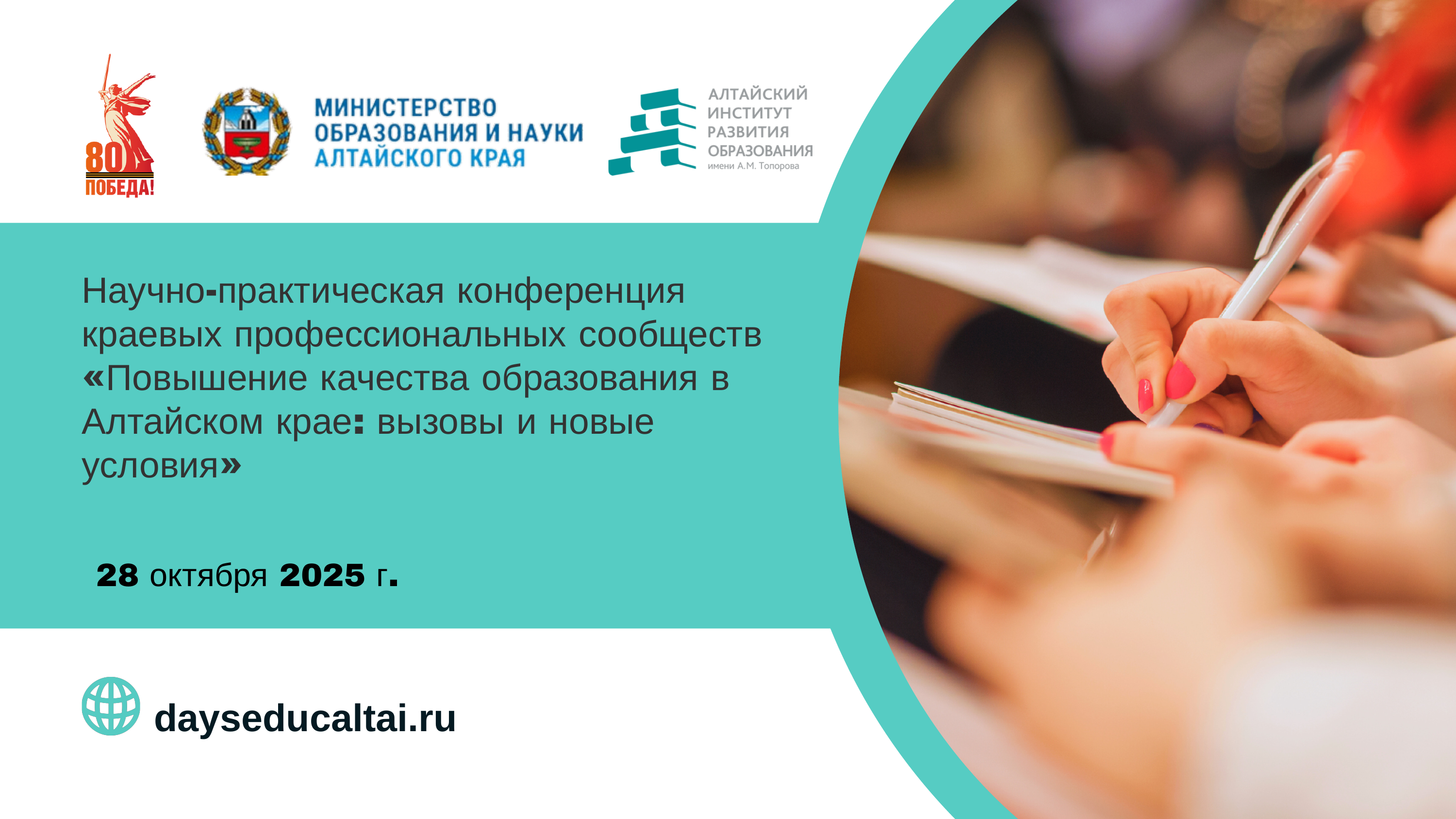

Научно-практическая конференция краевых профессиональных сообществ «Повышение качества образования в Алтайском крае: вызовы и новые условия»

 28 октября 2025 г.

dayseducaltai.ru